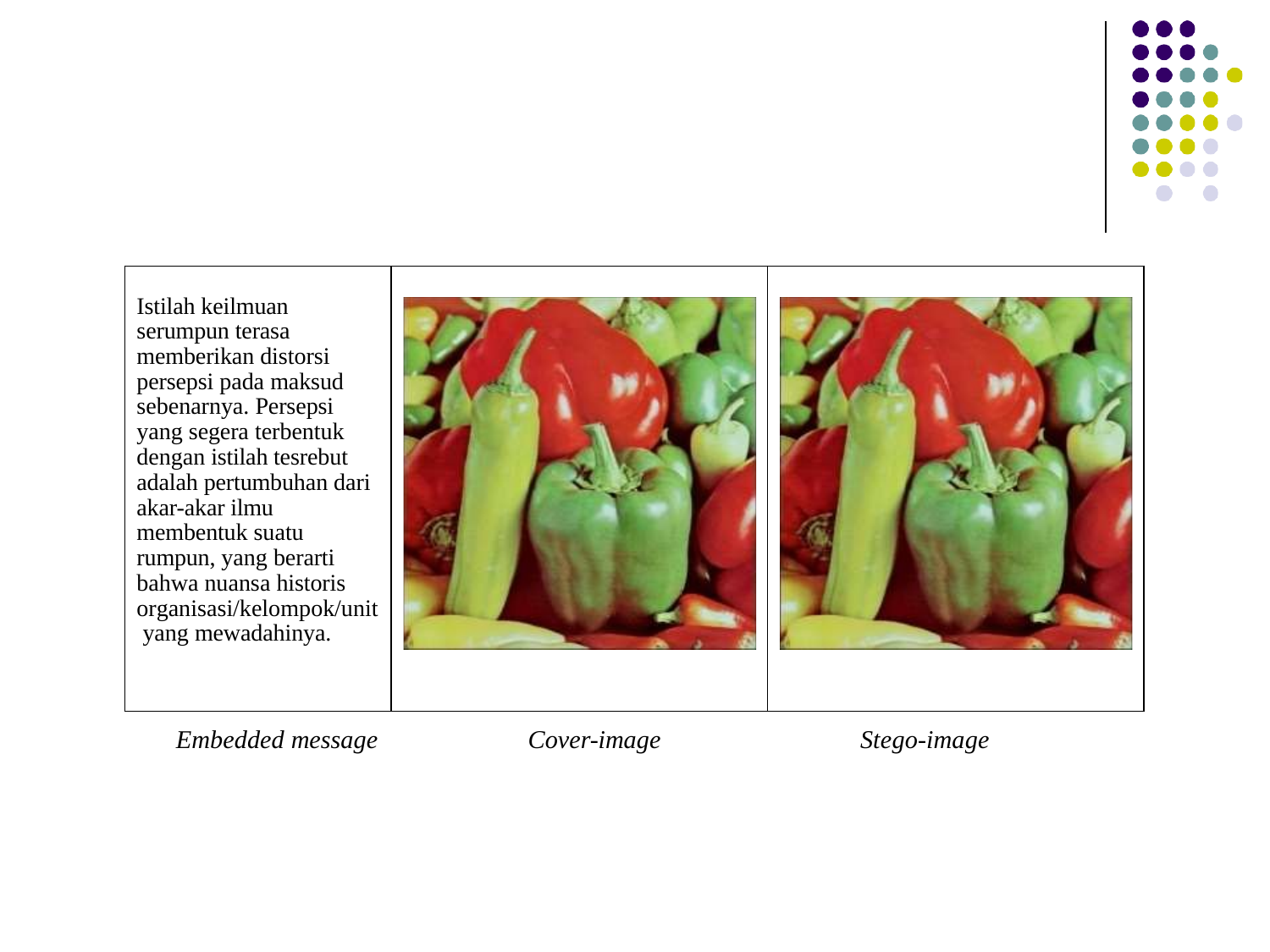

| Istilah keilmuan serumpun terasa memberikan distorsi persepsi pada maksud sebenarnya. Persepsi yang segera terbentuk dengan istilah tesrebut adalah pertumbuhan dari akar-akar ilmu membentuk suatu rumpun, yang berarti bahwa nuansa historis organisasi/kelompok/unit yang mewadahinya. |  |  |
| --- | --- | --- |

Embedded message
Cover-image
Stego-image